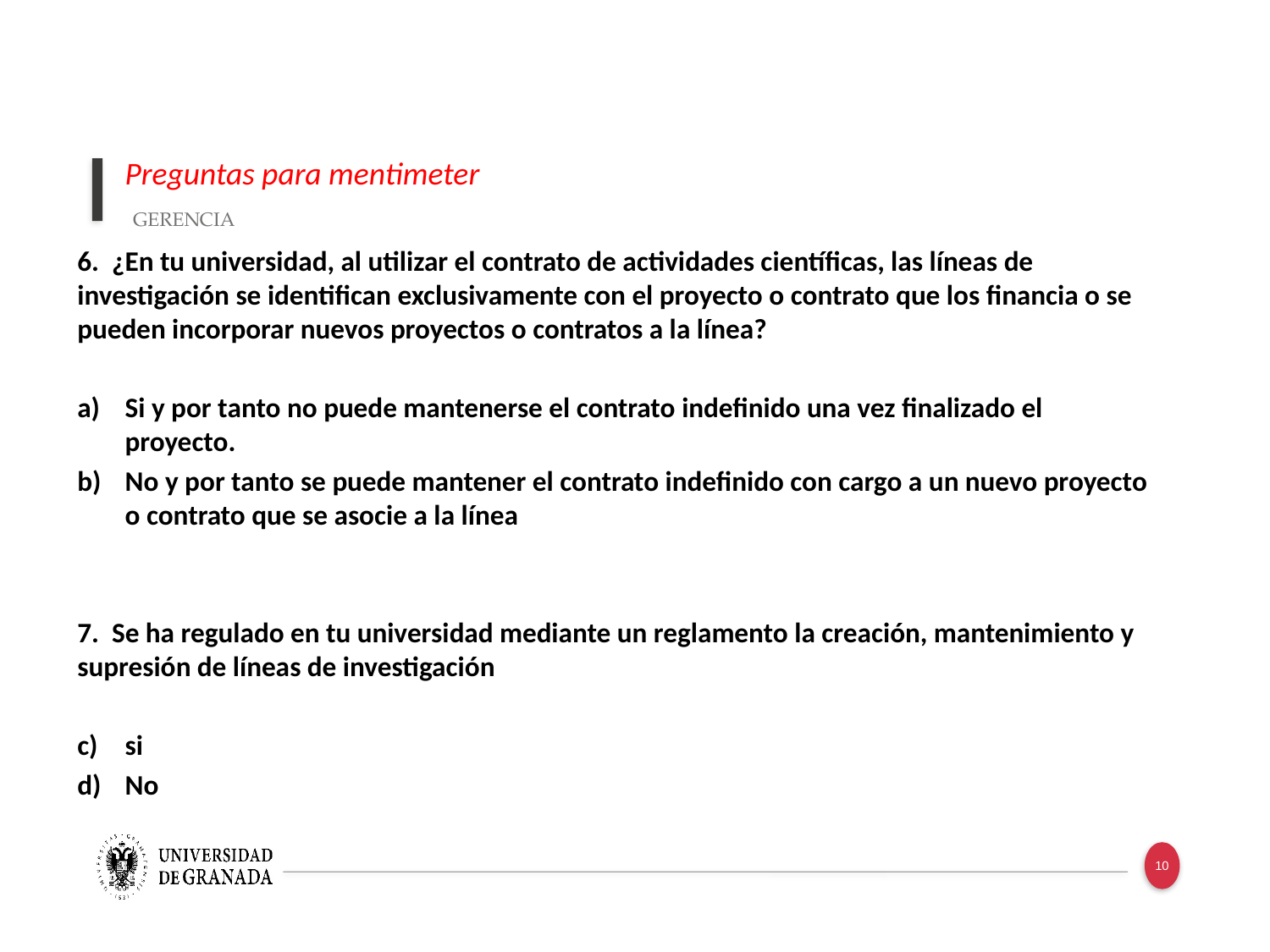

Preguntas para mentimeter

6.  ¿En tu universidad, al utilizar el contrato de actividades científicas, las líneas de investigación se identifican exclusivamente con el proyecto o contrato que los financia o se pueden incorporar nuevos proyectos o contratos a la línea?

Si y por tanto no puede mantenerse el contrato indefinido una vez finalizado el proyecto.
No y por tanto se puede mantener el contrato indefinido con cargo a un nuevo proyecto o contrato que se asocie a la línea

7.  Se ha regulado en tu universidad mediante un reglamento la creación, mantenimiento y supresión de líneas de investigación

si
No

     GERENCIA

10